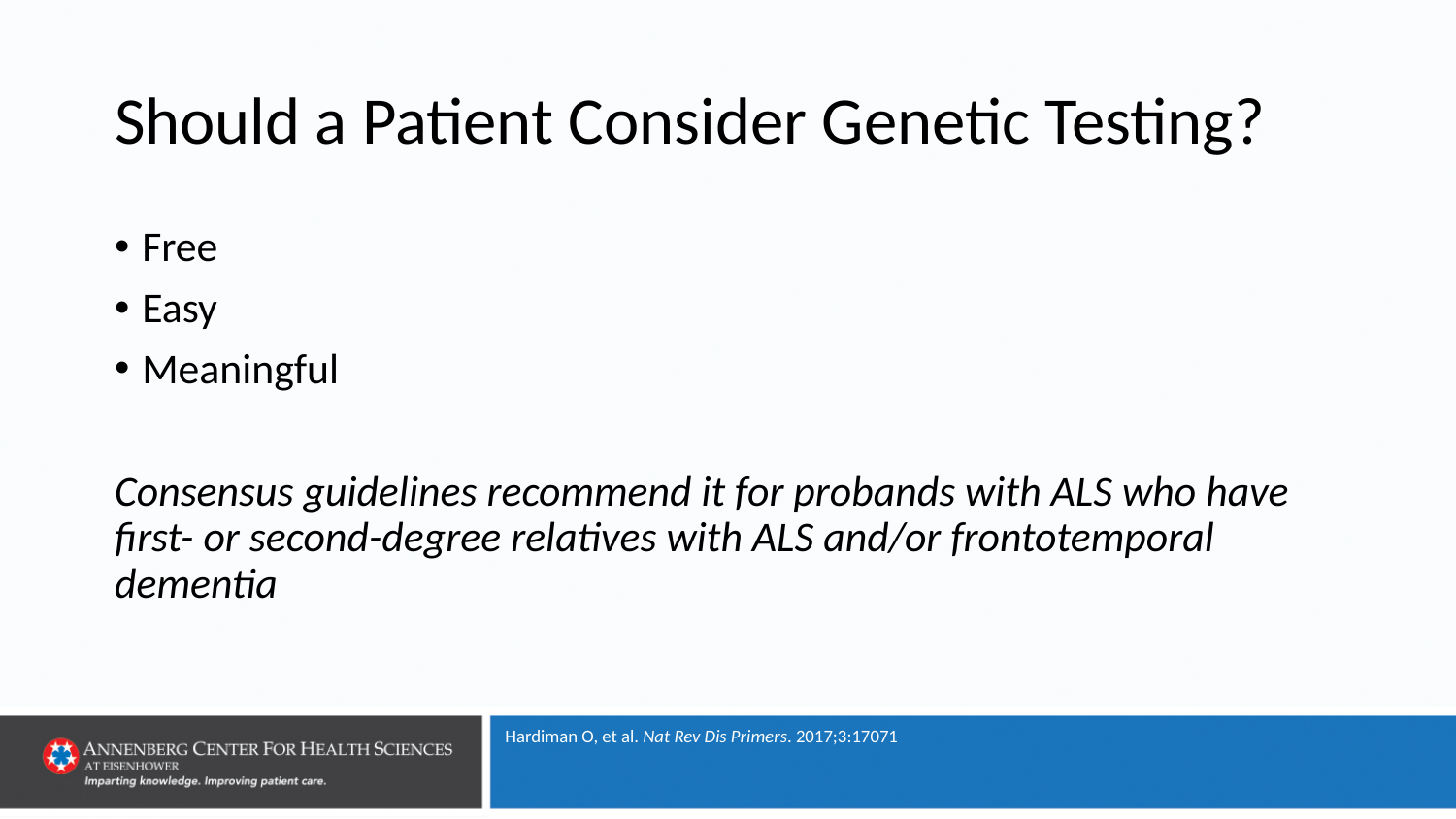

# Should a Patient Consider Genetic Testing?
Free
Easy
Meaningful

Consensus guidelines recommend it for probands with ALS who have first- or second-degree relatives with ALS and/or frontotemporal dementia

Hardiman O, et al. Nat Rev Dis Primers. 2017;3:17071